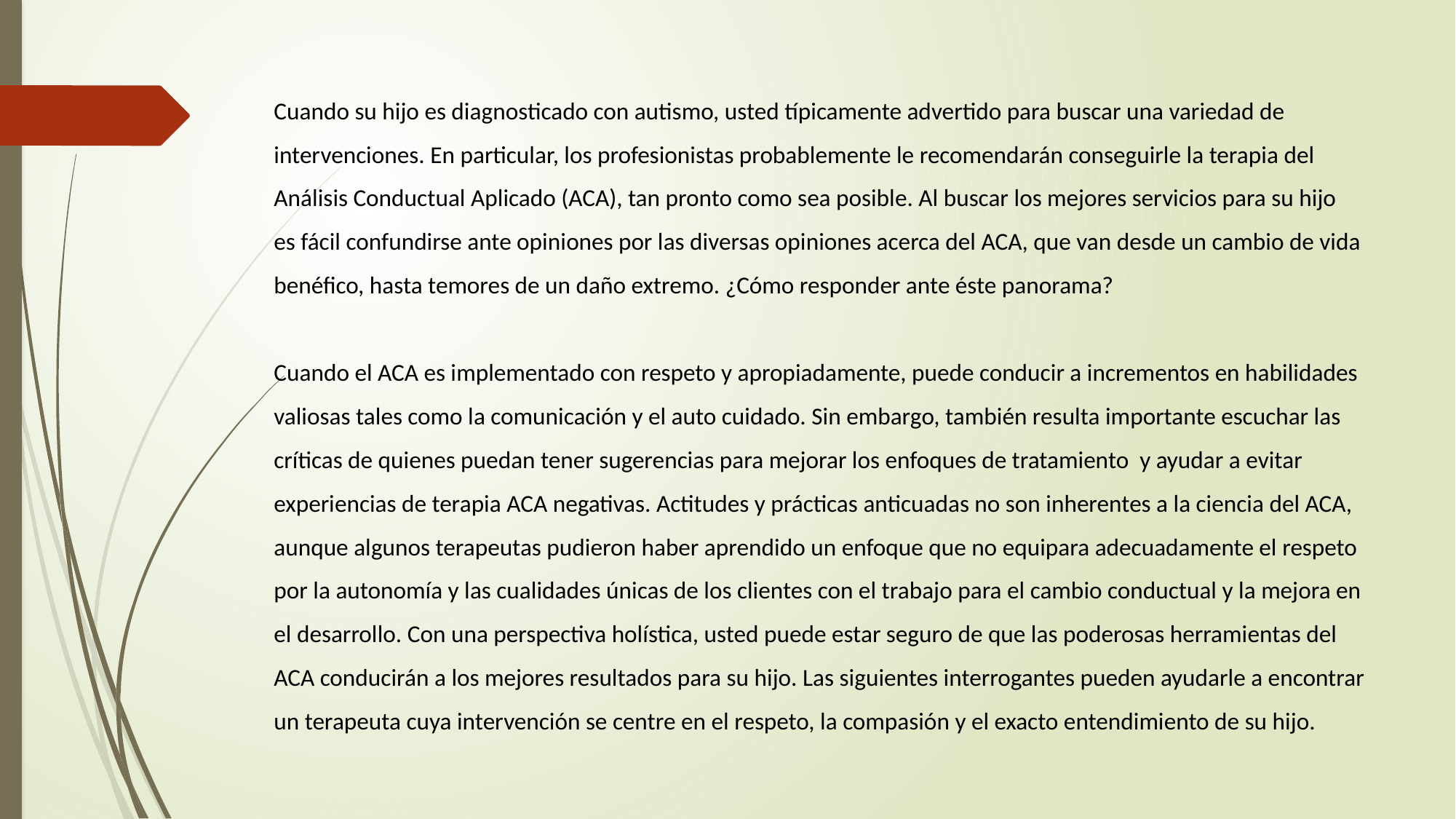

Cuando su hijo es diagnosticado con autismo, usted típicamente advertido para buscar una variedad de intervenciones. En particular, los profesionistas probablemente le recomendarán conseguirle la terapia del Análisis Conductual Aplicado (ACA), tan pronto como sea posible. Al buscar los mejores servicios para su hijo   es fácil confundirse ante opiniones por las diversas opiniones acerca del ACA, que van desde un cambio de vida benéfico, hasta temores de un daño extremo. ¿Cómo responder ante éste panorama?

Cuando el ACA es implementado con respeto y apropiadamente, puede conducir a incrementos en habilidades valiosas tales como la comunicación y el auto cuidado. Sin embargo, también resulta importante escuchar las críticas de quienes puedan tener sugerencias para mejorar los enfoques de tratamiento  y ayudar a evitar experiencias de terapia ACA negativas. Actitudes y prácticas anticuadas no son inherentes a la ciencia del ACA, aunque algunos terapeutas pudieron haber aprendido un enfoque que no equipara adecuadamente el respeto por la autonomía y las cualidades únicas de los clientes con el trabajo para el cambio conductual y la mejora en el desarrollo. Con una perspectiva holística, usted puede estar seguro de que las poderosas herramientas del ACA conducirán a los mejores resultados para su hijo. Las siguientes interrogantes pueden ayudarle a encontrar un terapeuta cuya intervención se centre en el respeto, la compasión y el exacto entendimiento de su hijo.